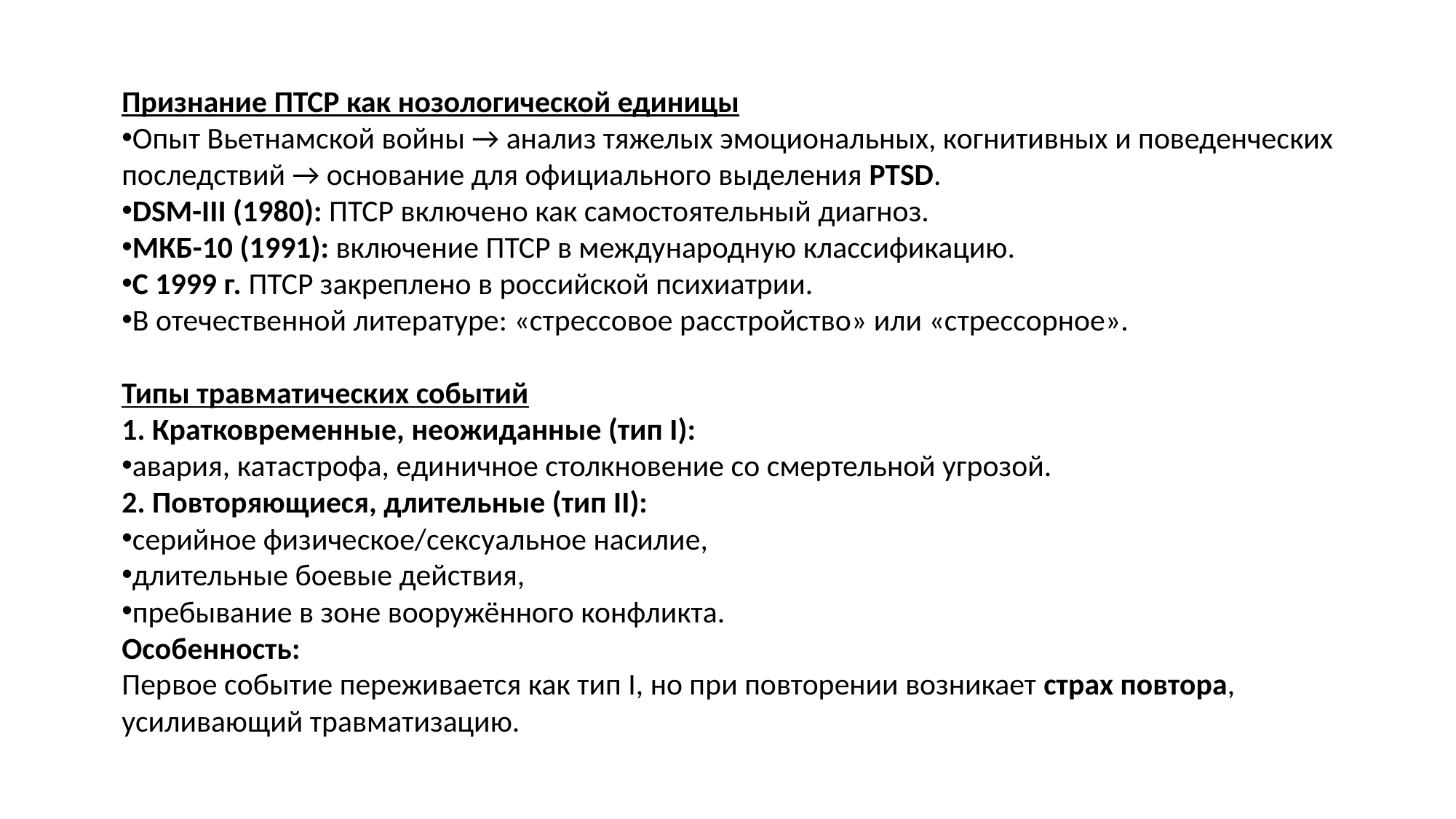

Признание ПТСР как нозологической единицы
Опыт Вьетнамской войны → анализ тяжелых эмоциональных, когнитивных и поведенческих последствий → основание для официального выделения PTSD.
DSM-III (1980): ПТСР включено как самостоятельный диагноз.
МКБ-10 (1991): включение ПТСР в международную классификацию.
С 1999 г. ПТСР закреплено в российской психиатрии.
В отечественной литературе: «стрессовое расстройство» или «стрессорное».

Типы травматических событий
1. Кратковременные, неожиданные (тип I):
авария, катастрофа, единичное столкновение со смертельной угрозой.
2. Повторяющиеся, длительные (тип II):
серийное физическое/сексуальное насилие,
длительные боевые действия,
пребывание в зоне вооружённого конфликта.
Особенность:
Первое событие переживается как тип I, но при повторении возникает страх повтора, усиливающий травматизацию.